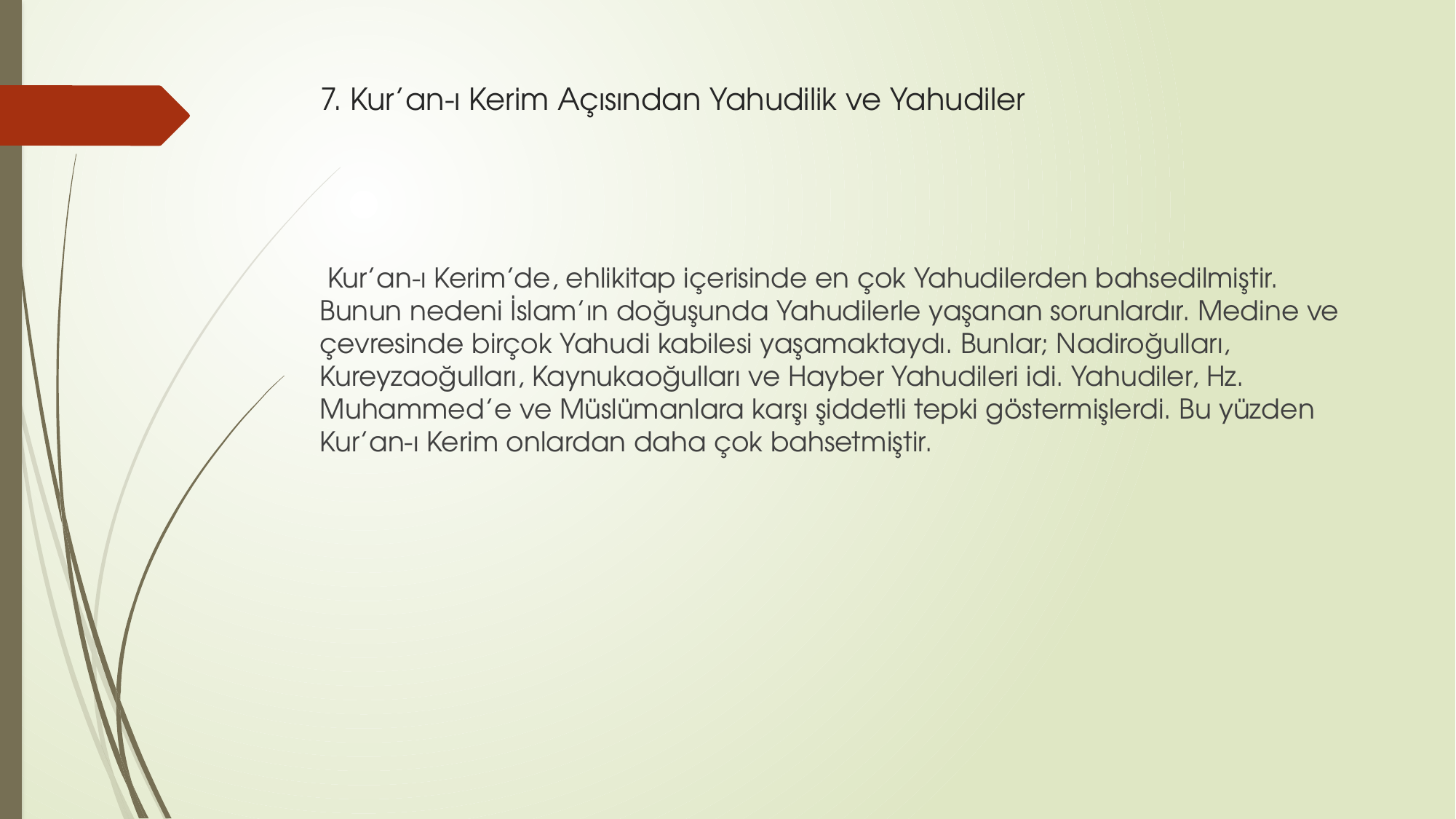

# 7. Kur’an-ı Kerim Açısından Yahudilik ve Yahudiler
 Kur’an-ı Kerim’de, ehlikitap içerisinde en çok Yahudilerden bahsedilmiştir. Bunun nedeni İslam’ın doğuşunda Yahudilerle yaşanan sorunlardır. Medine ve çevresinde birçok Yahudi kabilesi yaşamaktaydı. Bunlar; Nadiroğulları, Kureyzaoğulları, Kaynukaoğulları ve Hayber Yahudileri idi. Yahudiler, Hz. Muhammed’e ve Müslümanlara karşı şiddetli tepki göstermişlerdi. Bu yüzden Kur’an-ı Kerim onlardan daha çok bahsetmiştir.